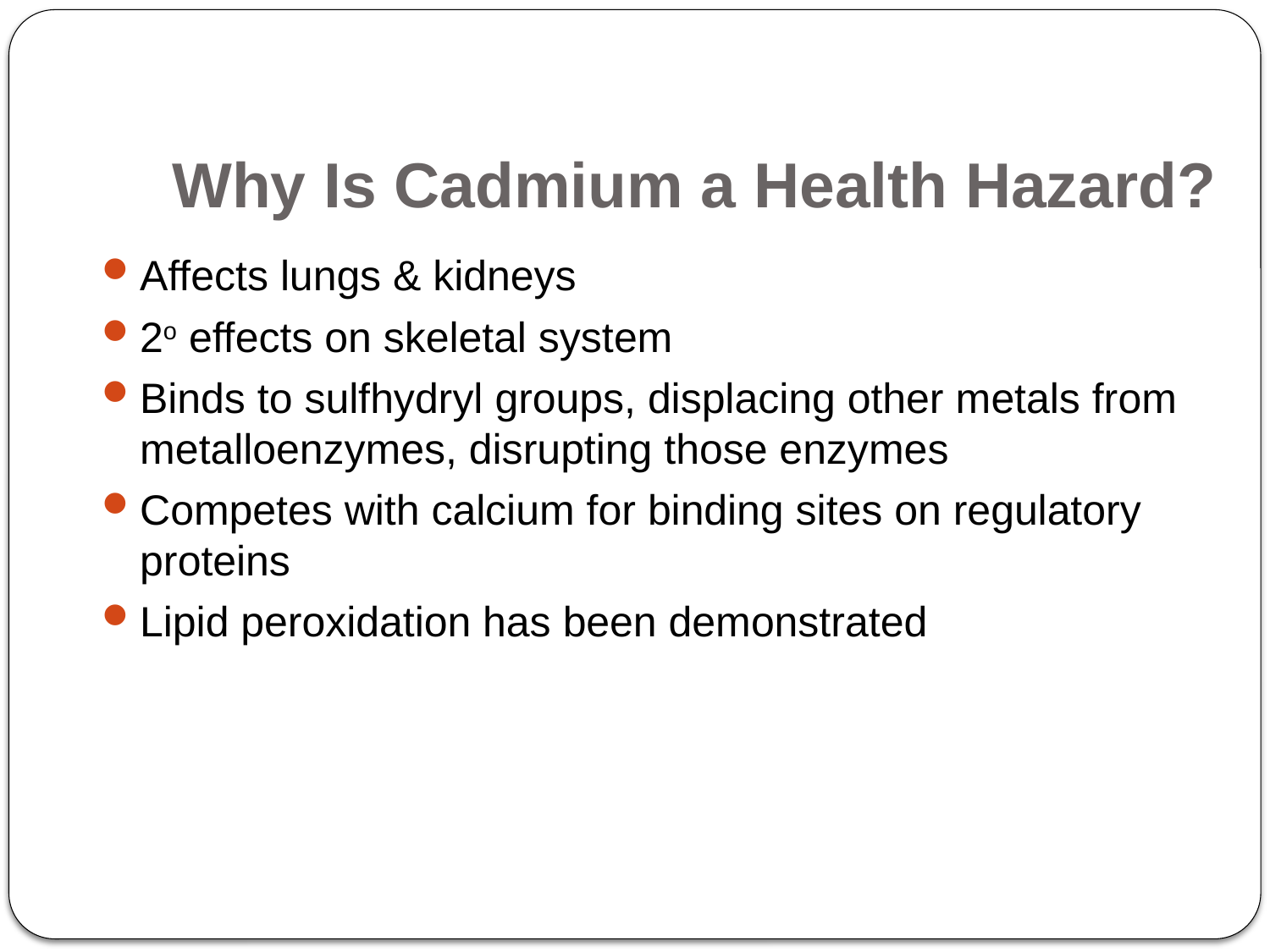

# Why Is Cadmium a Health Hazard?
Affects lungs & kidneys
2o effects on skeletal system
Binds to sulfhydryl groups, displacing other metals from metalloenzymes, disrupting those enzymes
Competes with calcium for binding sites on regulatory proteins
Lipid peroxidation has been demonstrated